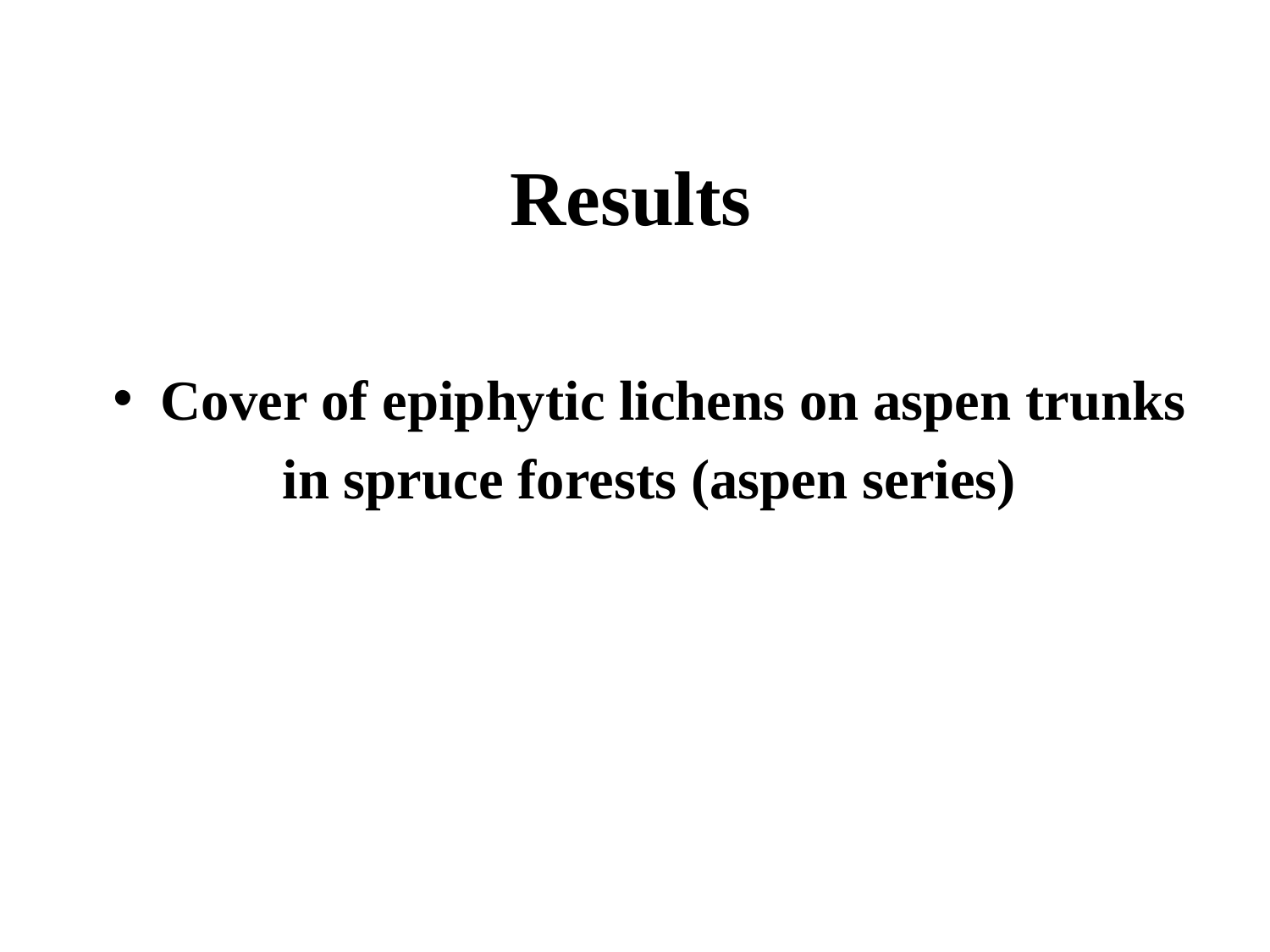

# Results
Cover of epiphytic lichens on aspen trunks
 in spruce forests (aspen series)